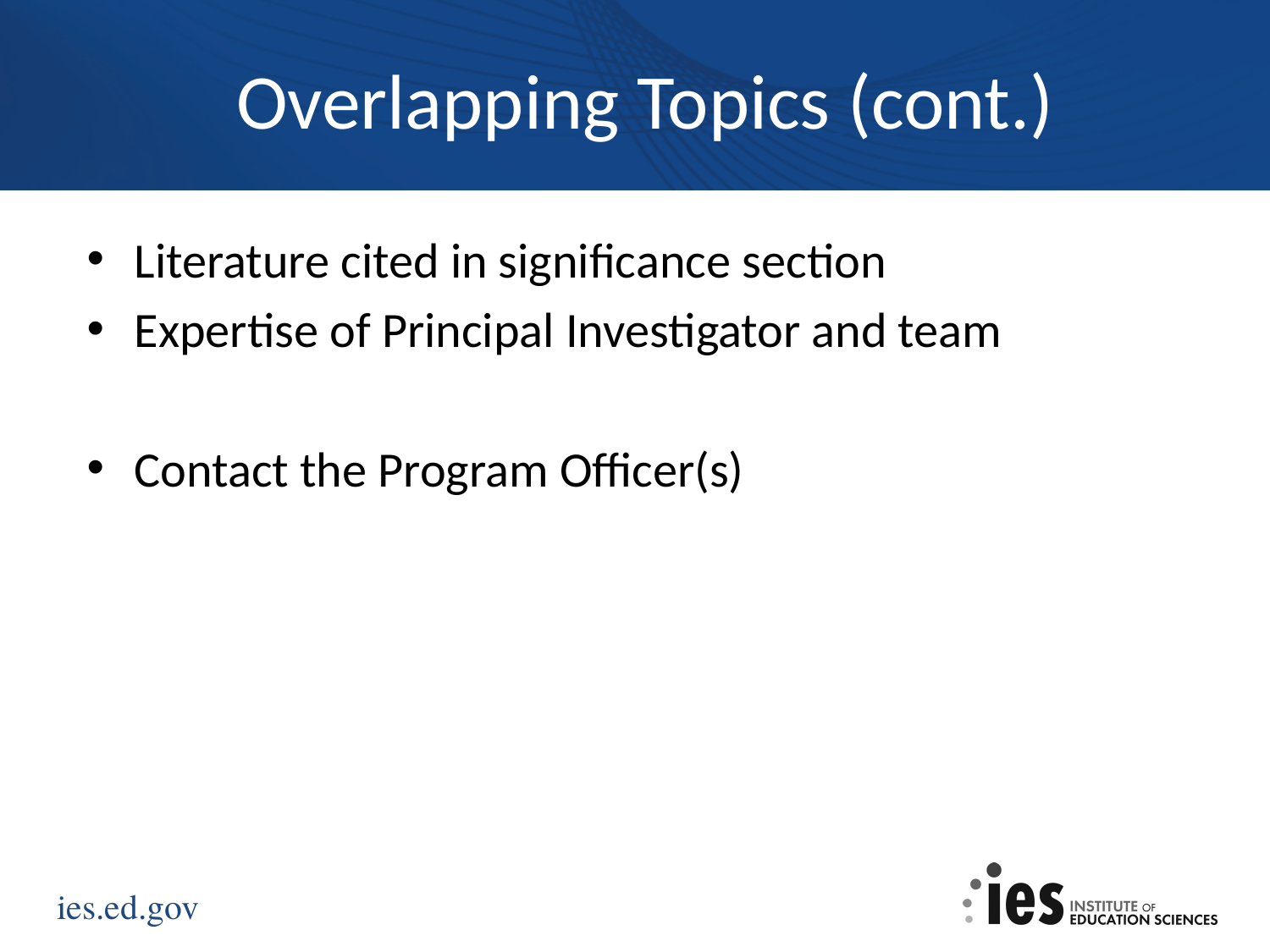

# Overlapping Topics (cont.)
Literature cited in significance section
Expertise of Principal Investigator and team

Contact the Program Officer(s)